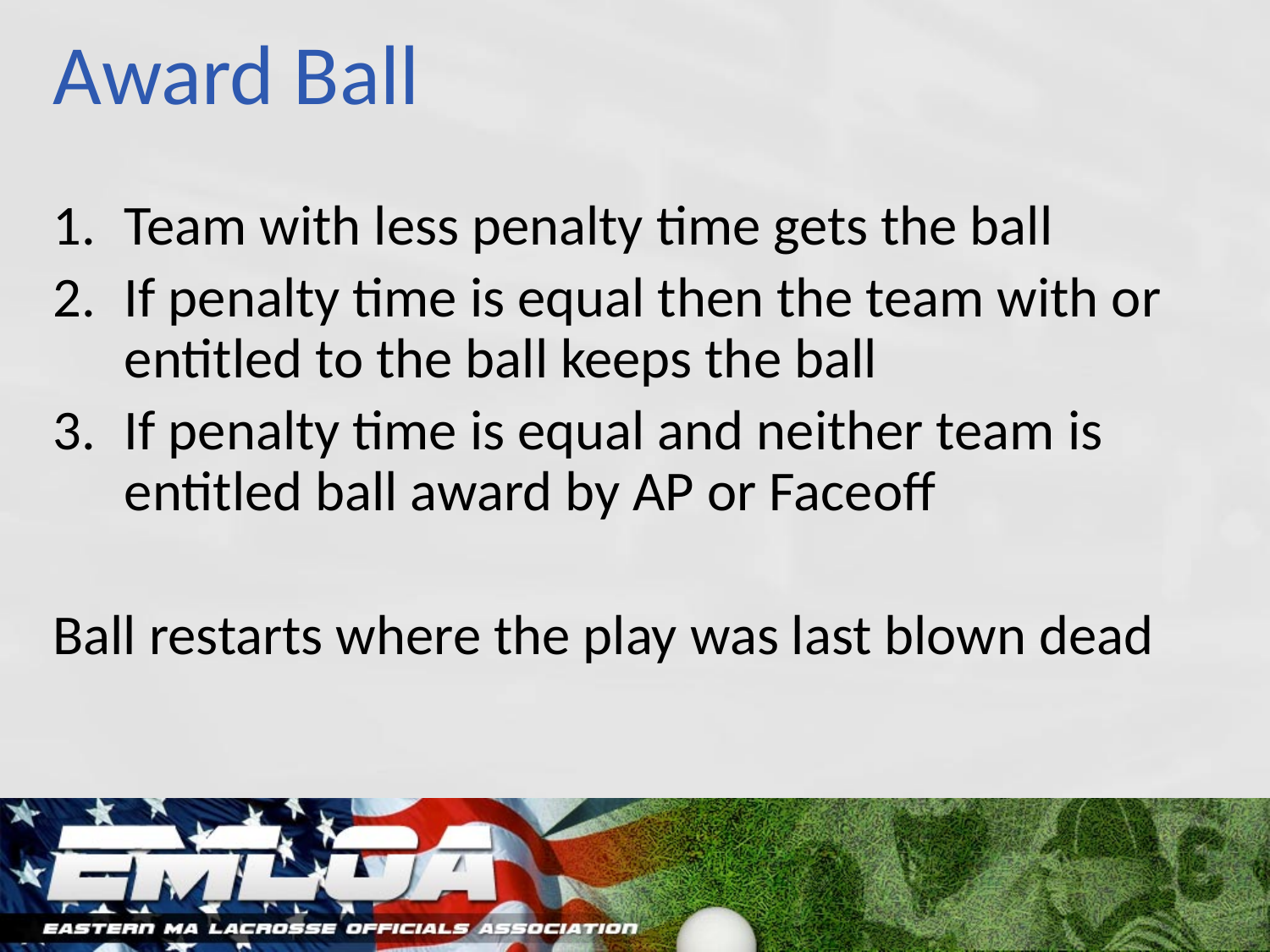

# Award Ball
Team with less penalty time gets the ball
If penalty time is equal then the team with or entitled to the ball keeps the ball
If penalty time is equal and neither team is entitled ball award by AP or Faceoff

Ball restarts where the play was last blown dead